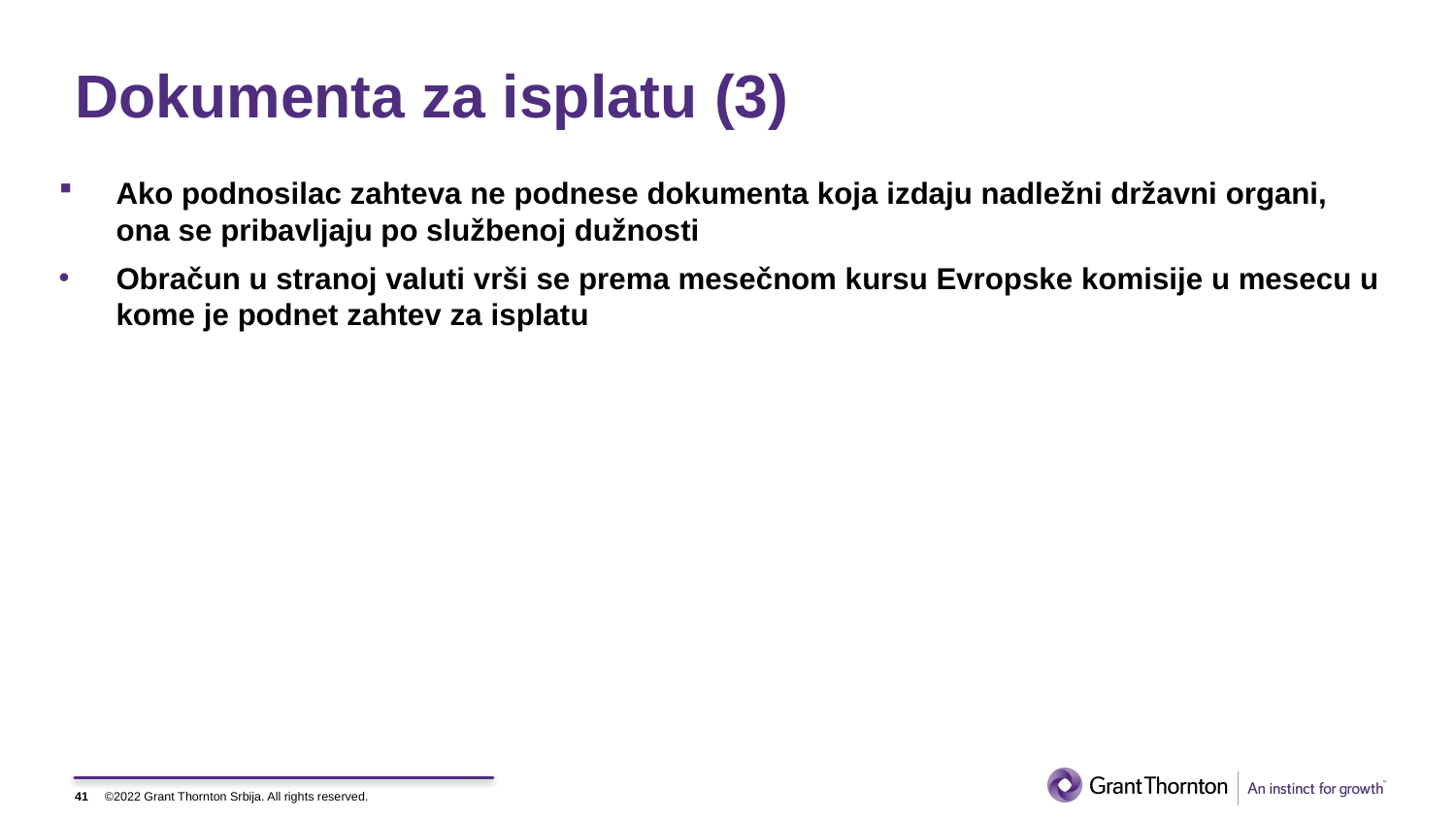

# Dokumenta za isplatu (3)
Ako podnosilac zahteva ne podnese dokumenta koja izdaju nadležni državni organi, ona se pribavljaju po službenoj dužnosti
Obračun u stranoj valuti vrši se prema mesečnom kursu Evropske komisije u mesecu u kome je podnet zahtev za isplatu

41